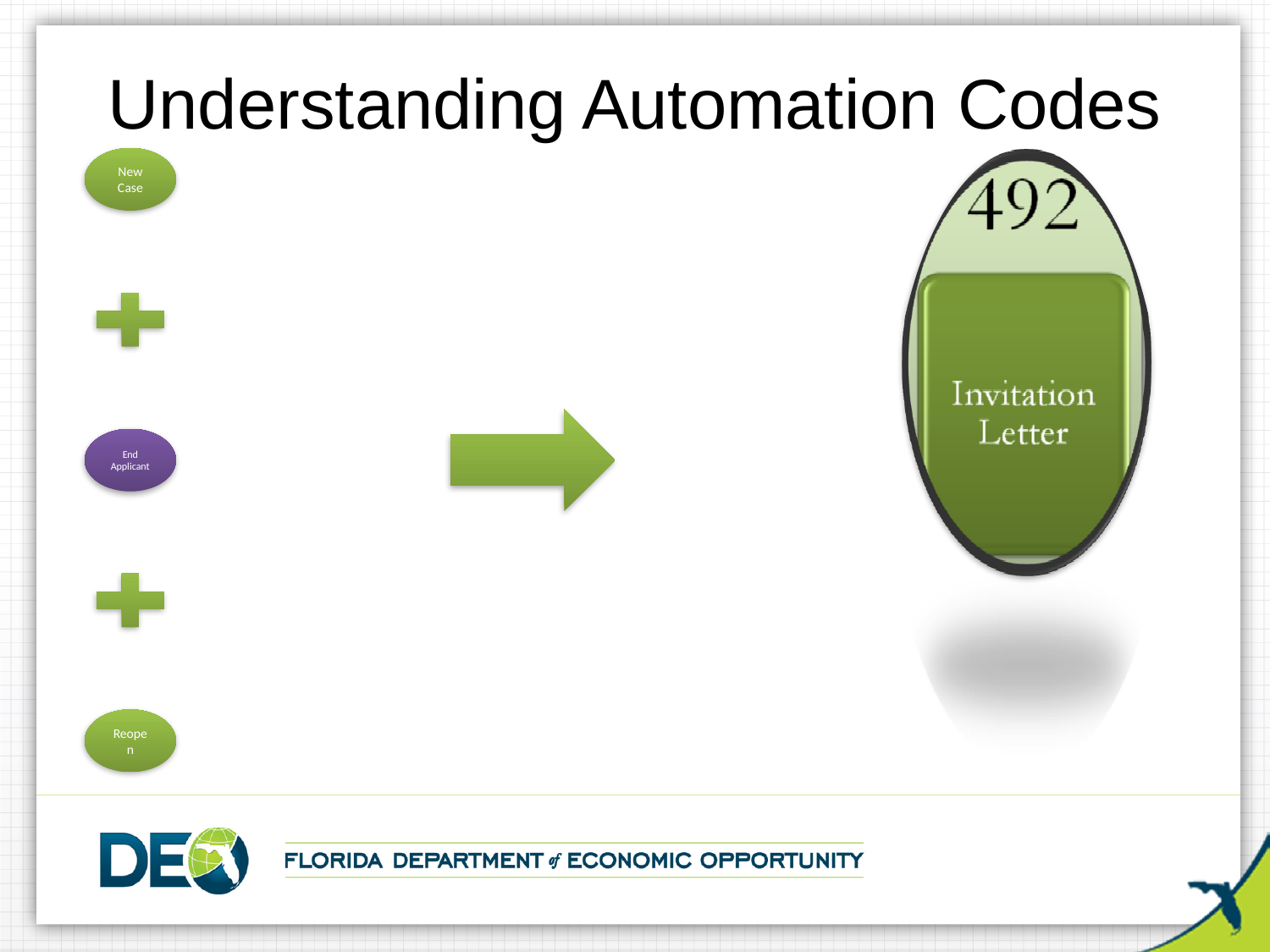

# Understanding Automation Codes
New Case
End Applicant
Reopen